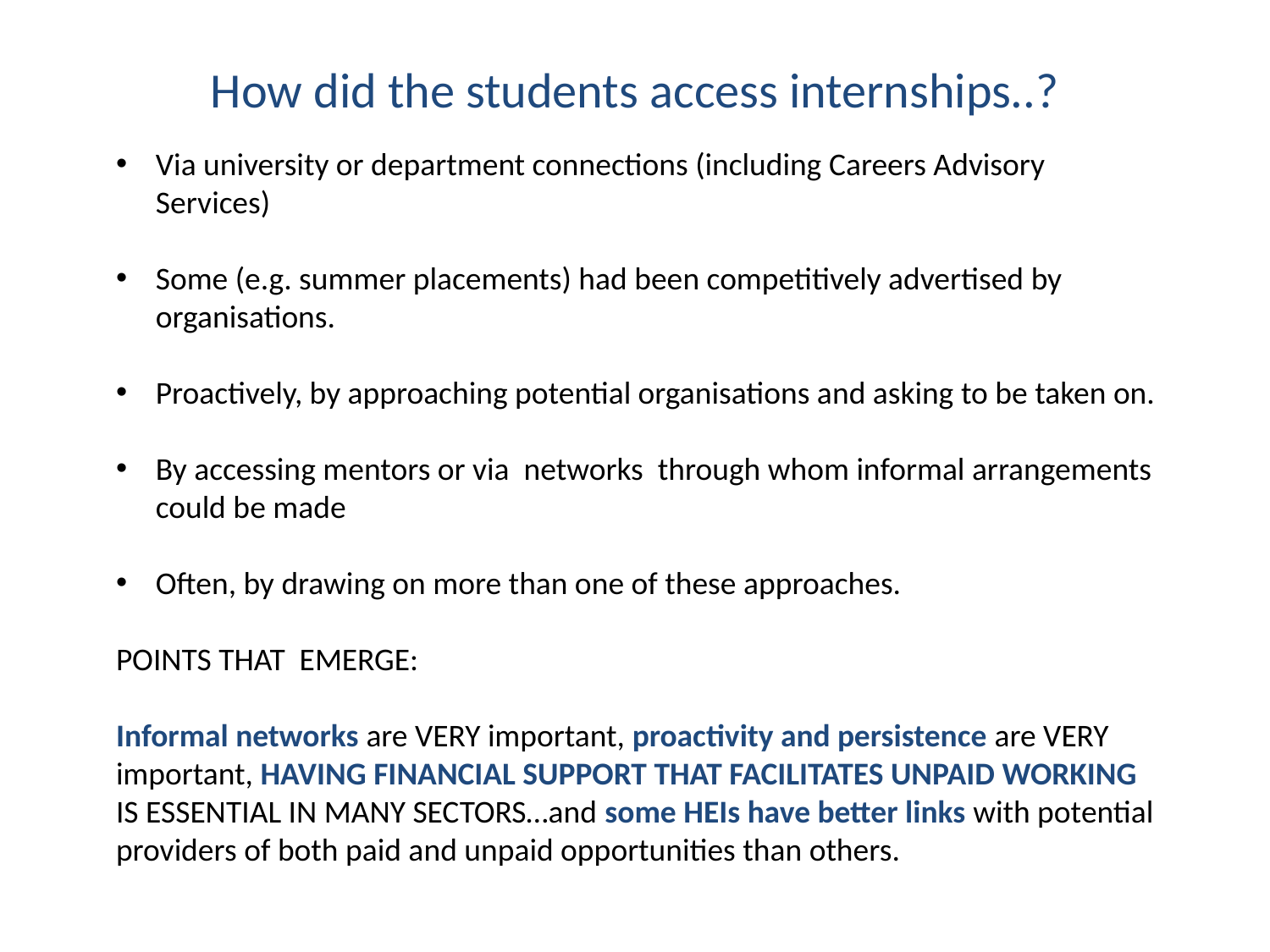

# How did the students access internships..?
Via university or department connections (including Careers Advisory Services)

Some (e.g. summer placements) had been competitively advertised by organisations.

Proactively, by approaching potential organisations and asking to be taken on.

By accessing mentors or via  networks  through whom informal arrangements could be made

Often, by drawing on more than one of these approaches.

POINTS THAT  EMERGE:

Informal networks are VERY important, proactivity and persistence are VERY important, HAVING FINANCIAL SUPPORT THAT FACILITATES UNPAID WORKING IS ESSENTIAL IN MANY SECTORS…and some HEIs have better links with potential providers of both paid and unpaid opportunities than others.